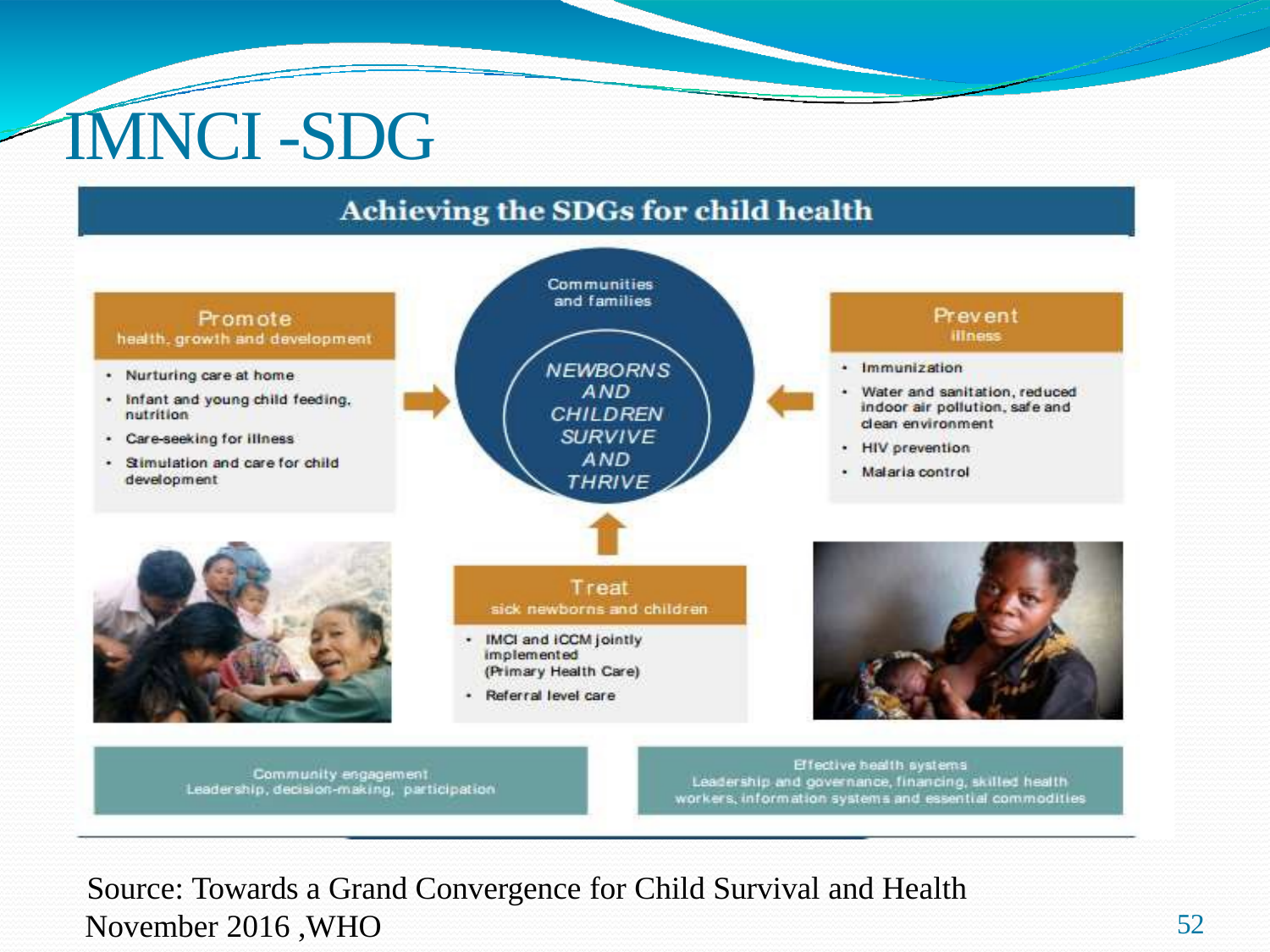

# IMNCI -SDG

Source: Towards a Grand Convergence for Child Survival and Health  November 2016 ,WHO
52